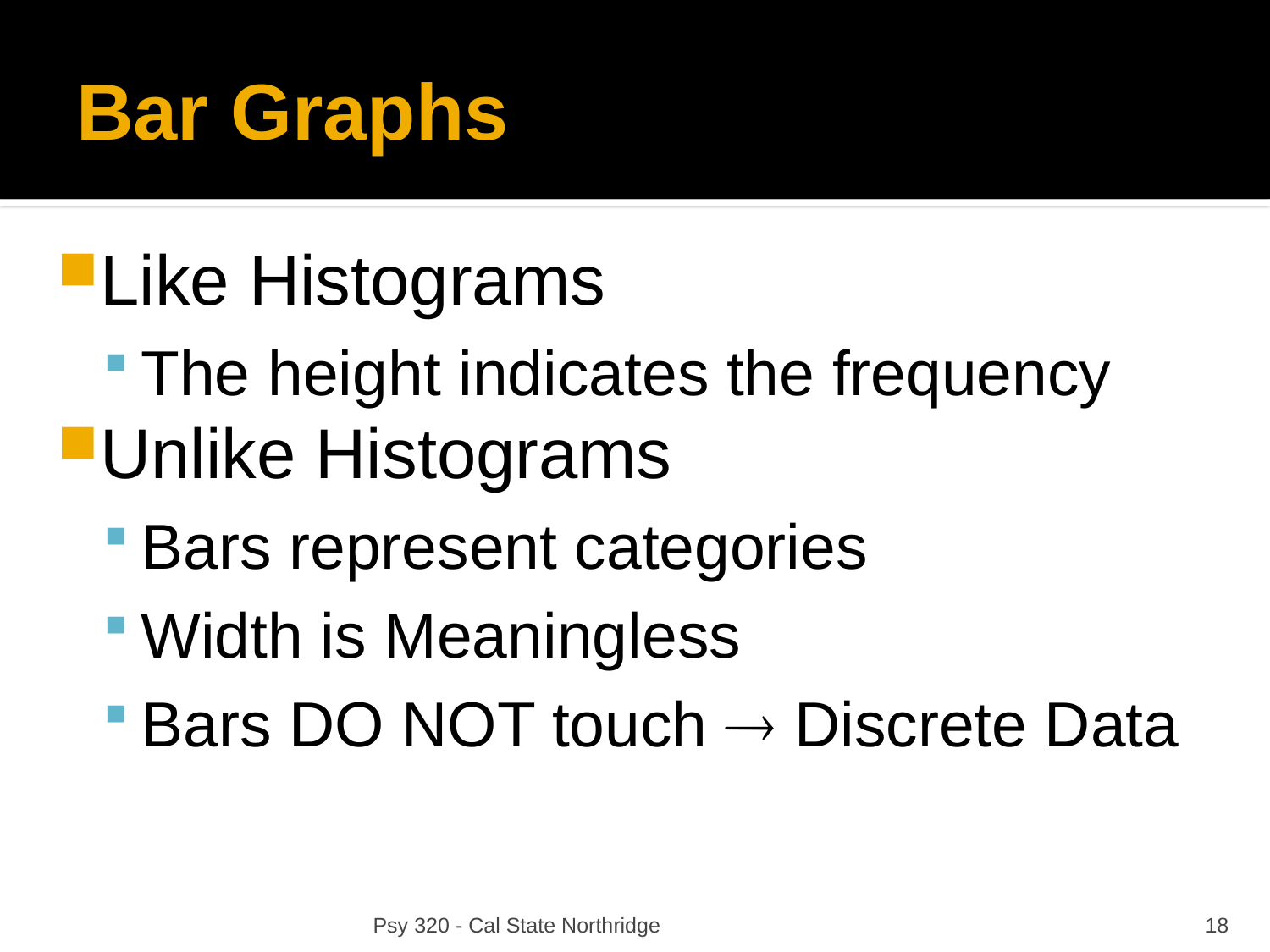

# Bar Graphs
Like Histograms
The height indicates the frequency
Unlike Histograms
Bars represent categories
Width is Meaningless
Bars DO NOT touch → Discrete Data
Psy 320 - Cal State Northridge
18